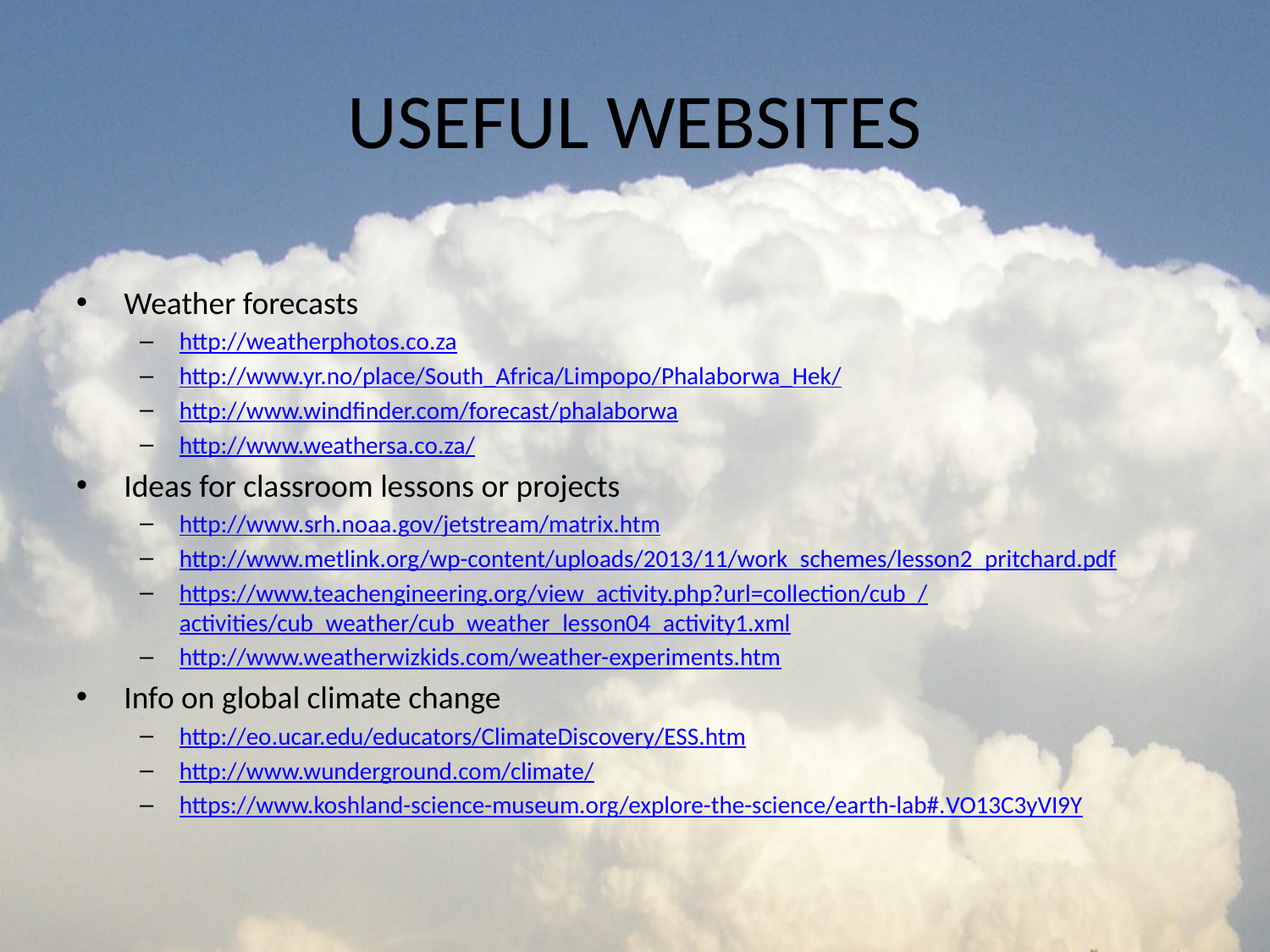

# USEFUL WEBSITES
Weather forecasts
http://weatherphotos.co.za
http://www.yr.no/place/South_Africa/Limpopo/Phalaborwa_Hek/
http://www.windfinder.com/forecast/phalaborwa
http://www.weathersa.co.za/
Ideas for classroom lessons or projects
http://www.srh.noaa.gov/jetstream/matrix.htm
http://www.metlink.org/wp-content/uploads/2013/11/work_schemes/lesson2_pritchard.pdf
https://www.teachengineering.org/view_activity.php?url=collection/cub_/activities/cub_weather/cub_weather_lesson04_activity1.xml
http://www.weatherwizkids.com/weather-experiments.htm
Info on global climate change
http://eo.ucar.edu/educators/ClimateDiscovery/ESS.htm
http://www.wunderground.com/climate/
https://www.koshland-science-museum.org/explore-the-science/earth-lab#.VO13C3yVI9Y